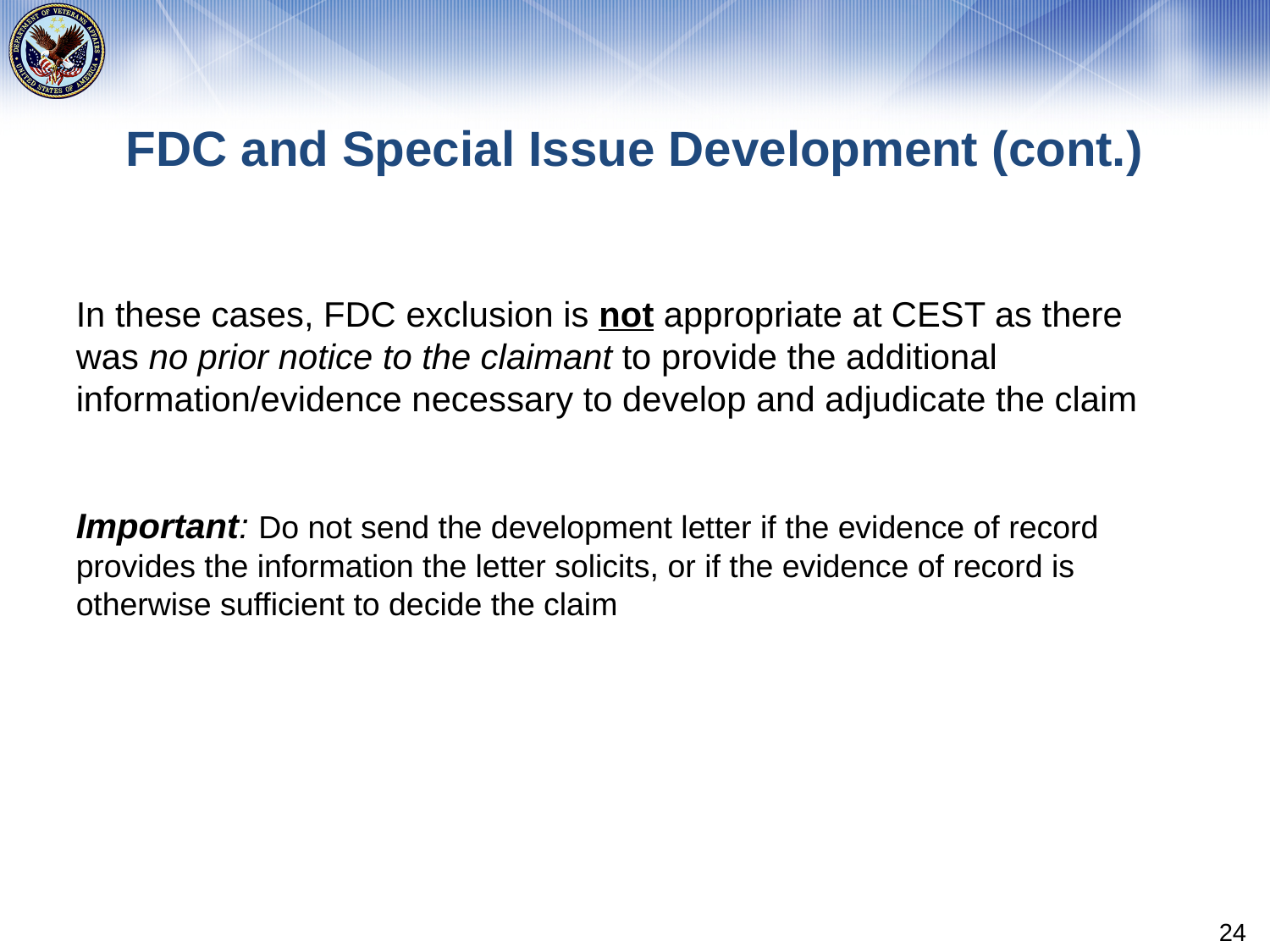

# FDC and Special Issue Development (cont.)
In these cases, FDC exclusion is not appropriate at CEST as there was no prior notice to the claimant to provide the additional information/evidence necessary to develop and adjudicate the claim

Important: Do not send the development letter if the evidence of record provides the information the letter solicits, or if the evidence of record is otherwise sufficient to decide the claim
24